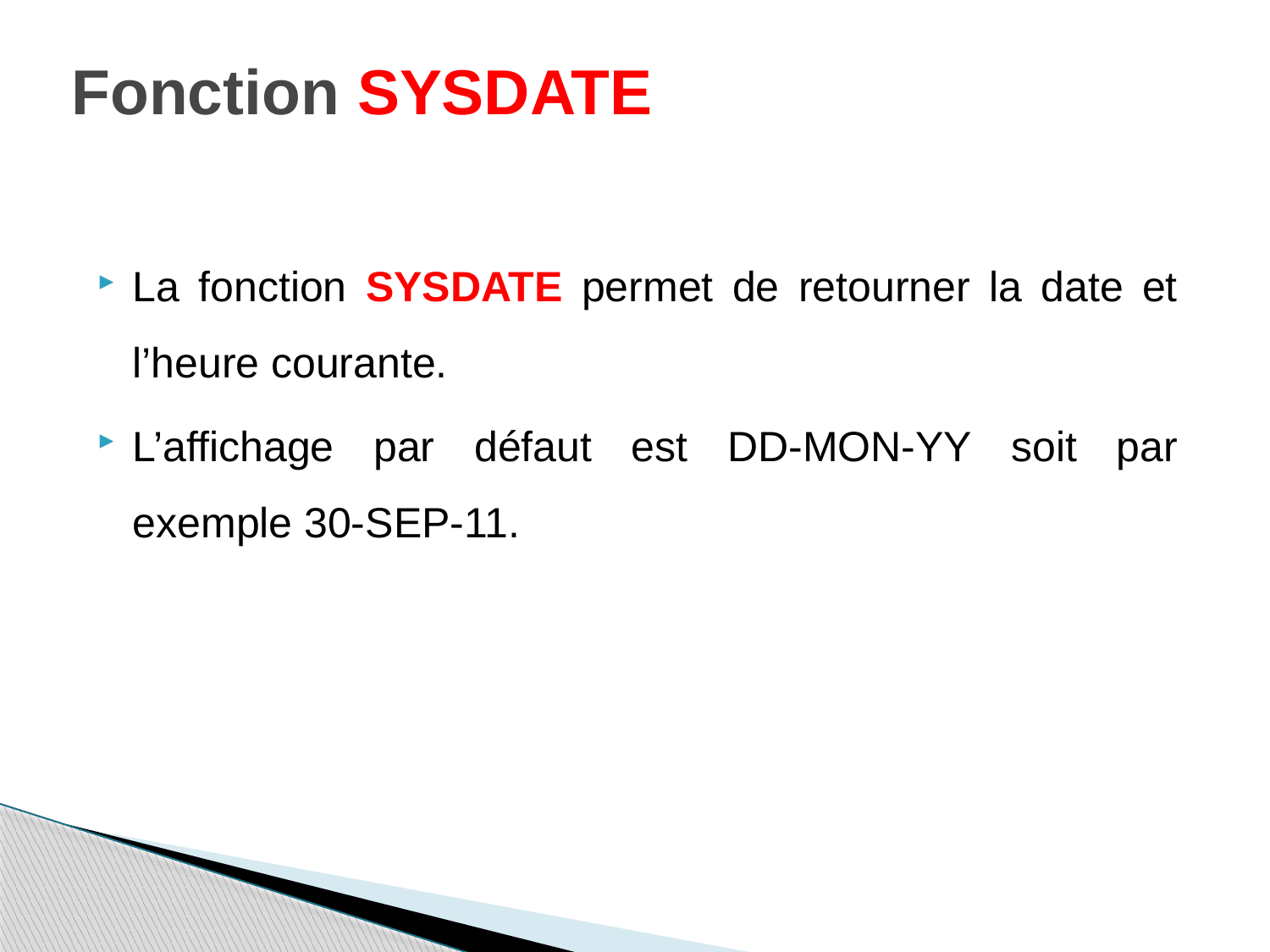

# Fonction SYSDATE
La fonction SYSDATE permet de retourner la date et l’heure courante.
L’affichage par défaut est DD-MON-YY soit par exemple 30-SEP-11.